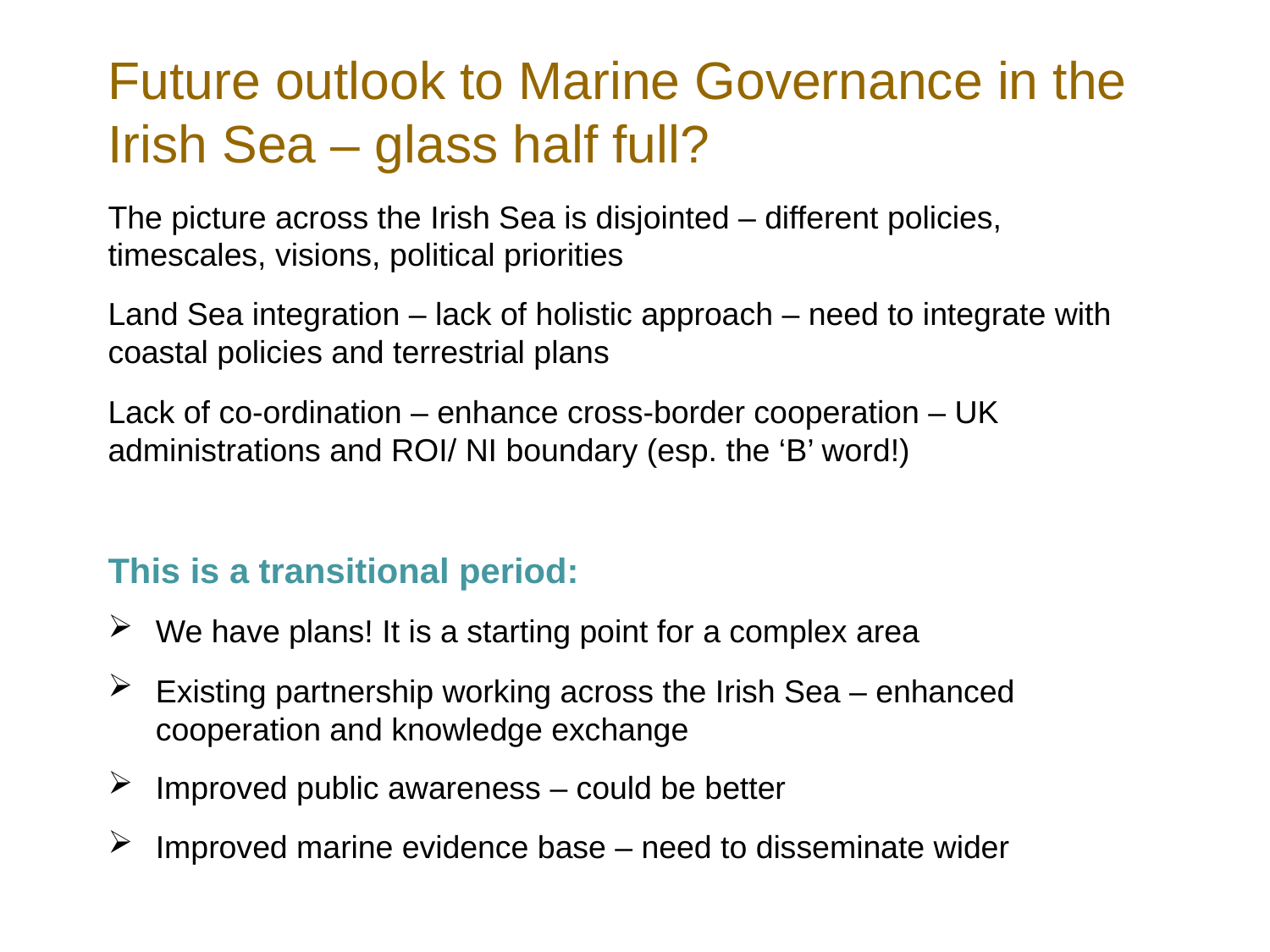

# Future outlook to Marine Governance in the Irish Sea – glass half full?
The picture across the Irish Sea is disjointed – different policies, timescales, visions, political priorities
Land Sea integration – lack of holistic approach – need to integrate with coastal policies and terrestrial plans
Lack of co-ordination – enhance cross-border cooperation – UK administrations and ROI/ NI boundary (esp. the ‘B’ word!)

This is a transitional period:
We have plans! It is a starting point for a complex area
Existing partnership working across the Irish Sea – enhanced cooperation and knowledge exchange
Improved public awareness – could be better
Improved marine evidence base – need to disseminate wider